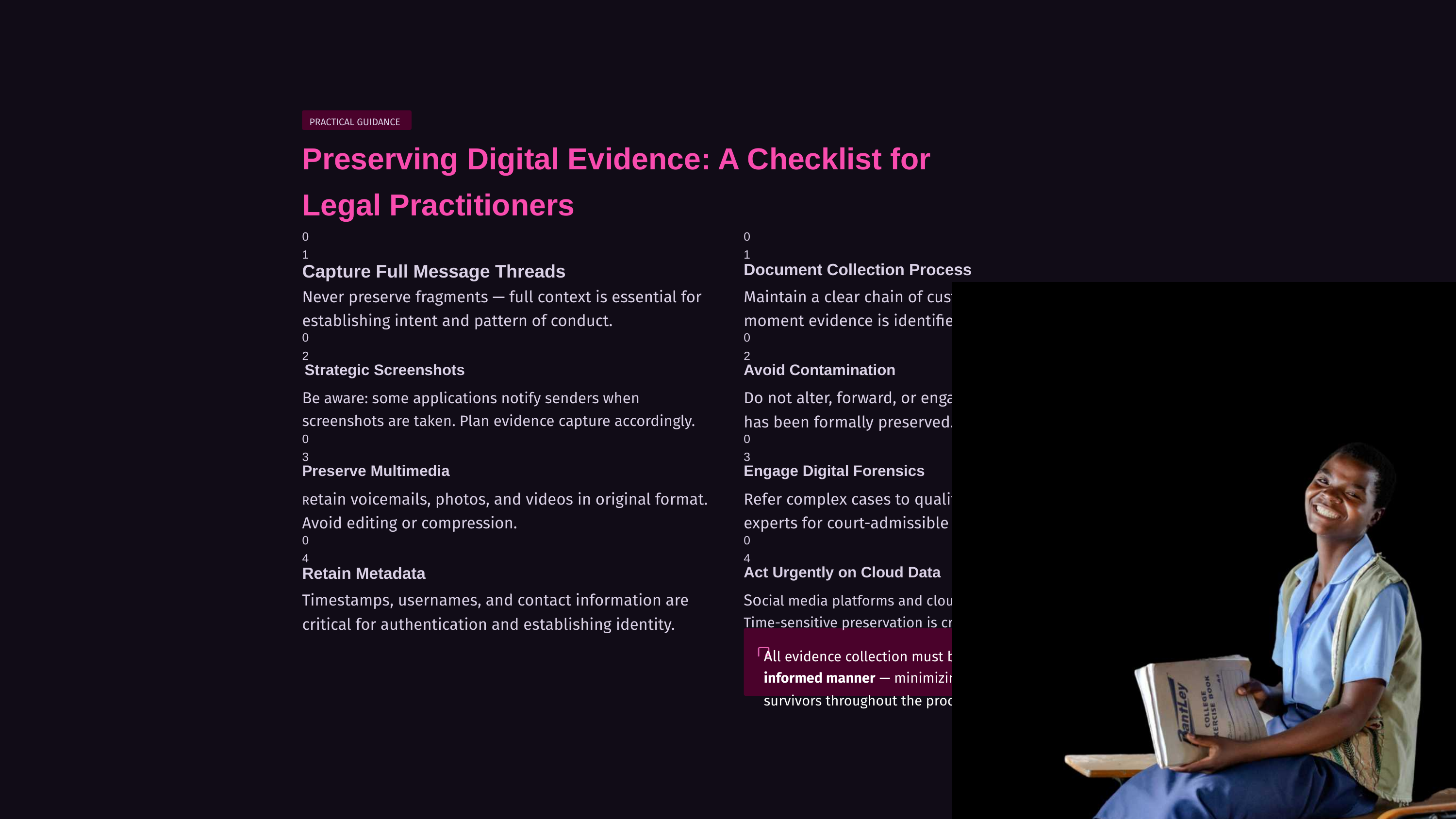

PRACTICAL GUIDANCE
Preserving Digital Evidence: A Checklist for Legal Practitioners
01
01

Capture Full Message Threads
Document Collection Process
Never preserve fragments — full context is essential for establishing intent and pattern of conduct.
Maintain a clear chain of custody record from the moment evidence is identified.

02
02

Strategic Screenshots
Avoid Contamination
Be aware: some applications notify senders when screenshots are taken. Plan evidence capture accordingly.
Do not alter, forward, or engage with content before it has been formally preserved.
03
03

Preserve Multimedia
Engage Digital Forensics
Retain voicemails, photos, and videos in original format. Avoid editing or compression.
Refer complex cases to qualified digital forensics experts for court-admissible extraction.
04
04

Retain Metadata
Act Urgently on Cloud Data
Timestamps, usernames, and contact information are critical for authentication and establishing identity.
Social media platforms and cloud storage may delete content. Time-sensitive preservation is critical.

All evidence collection must be conducted in a trauma-informed manner — minimizing re-traumatization of survivors throughout the process.